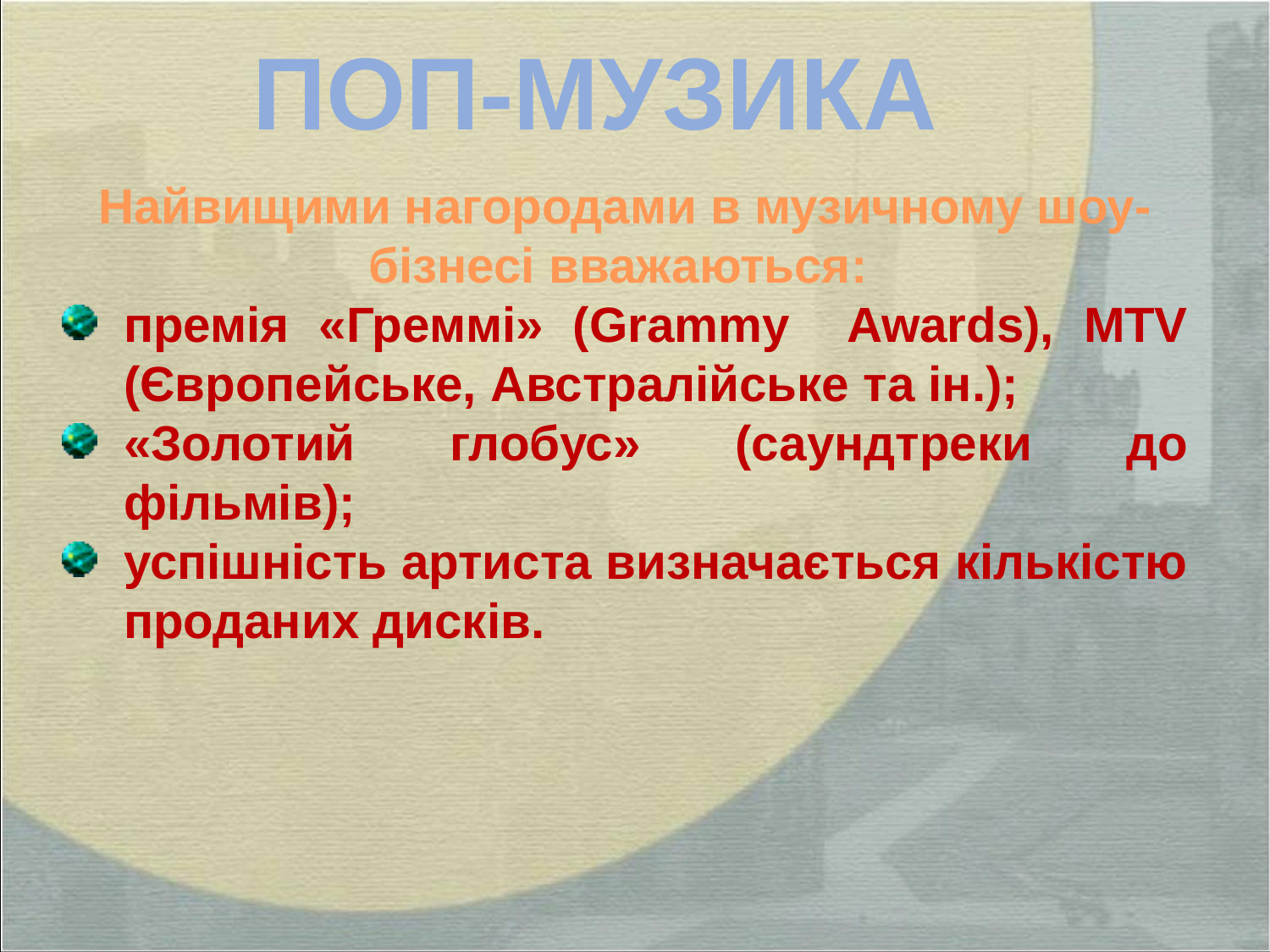

ПОП-МУЗИКА
Найвищими нагородами в музичному шоу-бізнесі вважаються:
премія «Греммі» (Grammy  Awards), MTV (Європейське, Австралійське та ін.);
«Золотий глобус» (саундтреки до фільмів);
успішність артиста визначається кількістю проданих дисків.